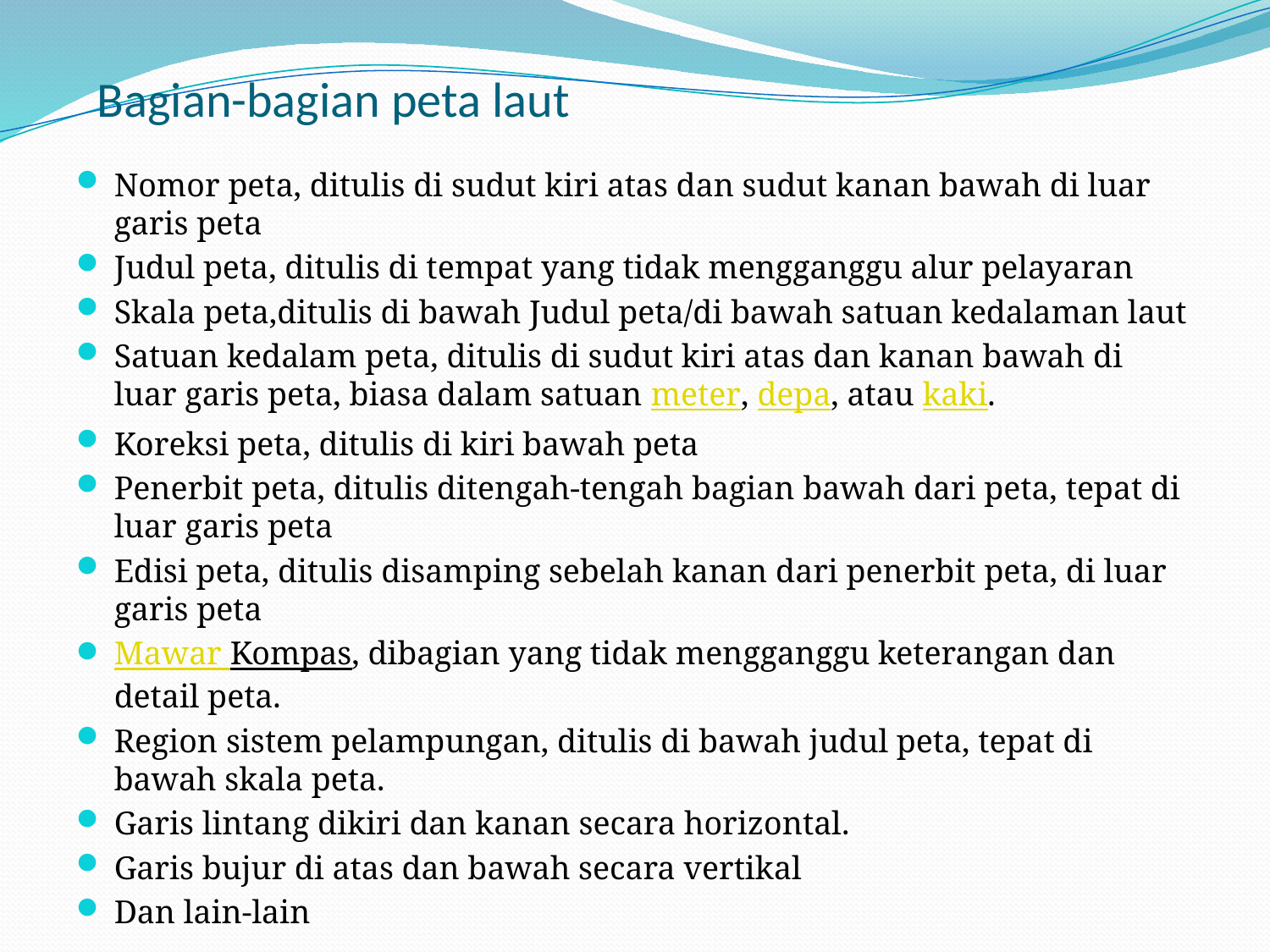

# Bagian-bagian peta laut
Nomor peta, ditulis di sudut kiri atas dan sudut kanan bawah di luar garis peta
Judul peta, ditulis di tempat yang tidak mengganggu alur pelayaran
Skala peta,ditulis di bawah Judul peta/di bawah satuan kedalaman laut
Satuan kedalam peta, ditulis di sudut kiri atas dan kanan bawah di luar garis peta, biasa dalam satuan meter, depa, atau kaki.
Koreksi peta, ditulis di kiri bawah peta
Penerbit peta, ditulis ditengah-tengah bagian bawah dari peta, tepat di luar garis peta
Edisi peta, ditulis disamping sebelah kanan dari penerbit peta, di luar garis peta
Mawar Kompas, dibagian yang tidak mengganggu keterangan dan detail peta.
Region sistem pelampungan, ditulis di bawah judul peta, tepat di bawah skala peta.
Garis lintang dikiri dan kanan secara horizontal.
Garis bujur di atas dan bawah secara vertikal
Dan lain-lain